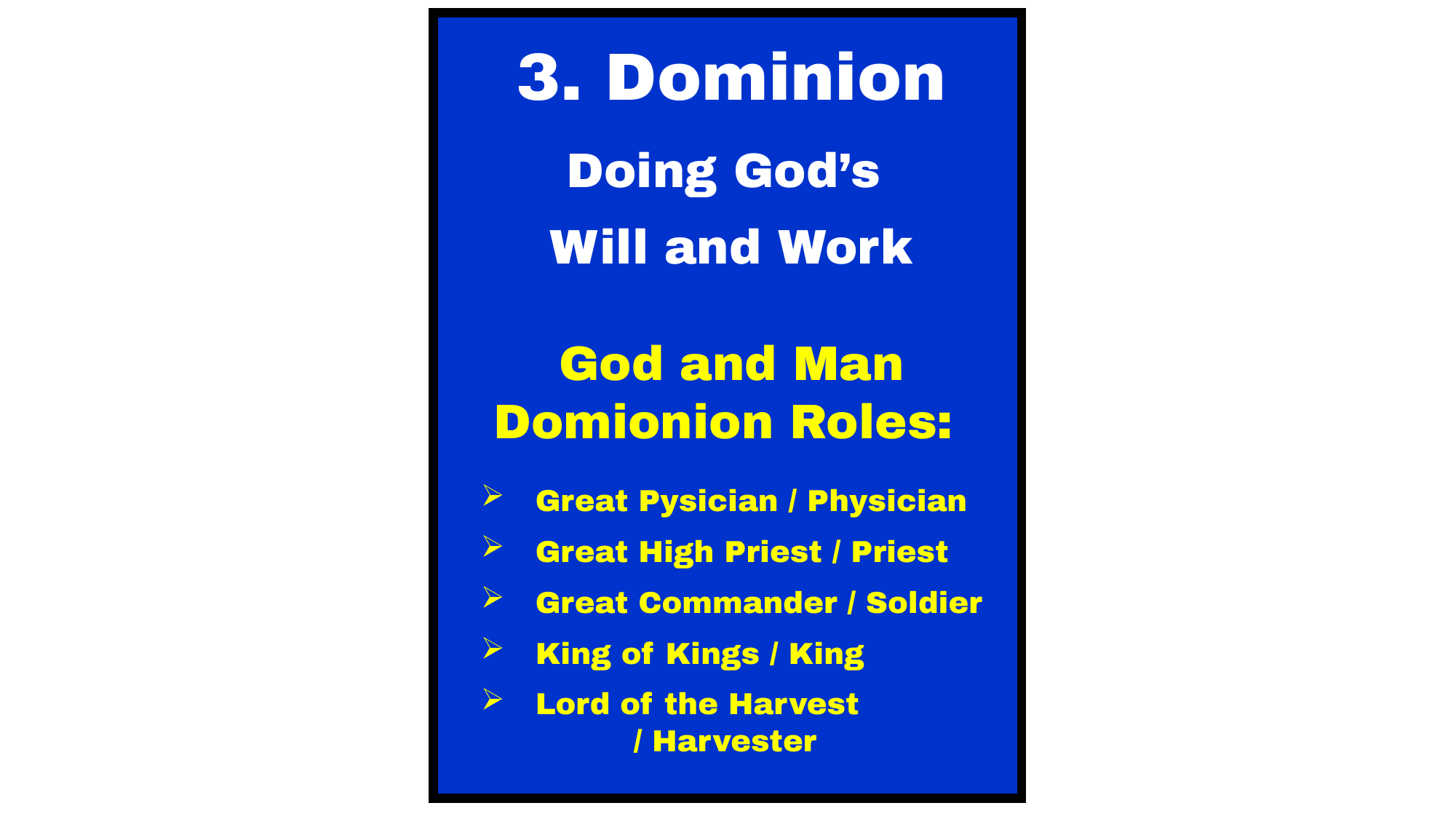

3. Dominion

Doing God’s

Will and Work

God and Man
Domionion Roles:

Great Pysician / Physician

Great High Priest / Priest

Great Commander / Soldier

King of Kings / King

Lord of the Harvest
               / Harvester